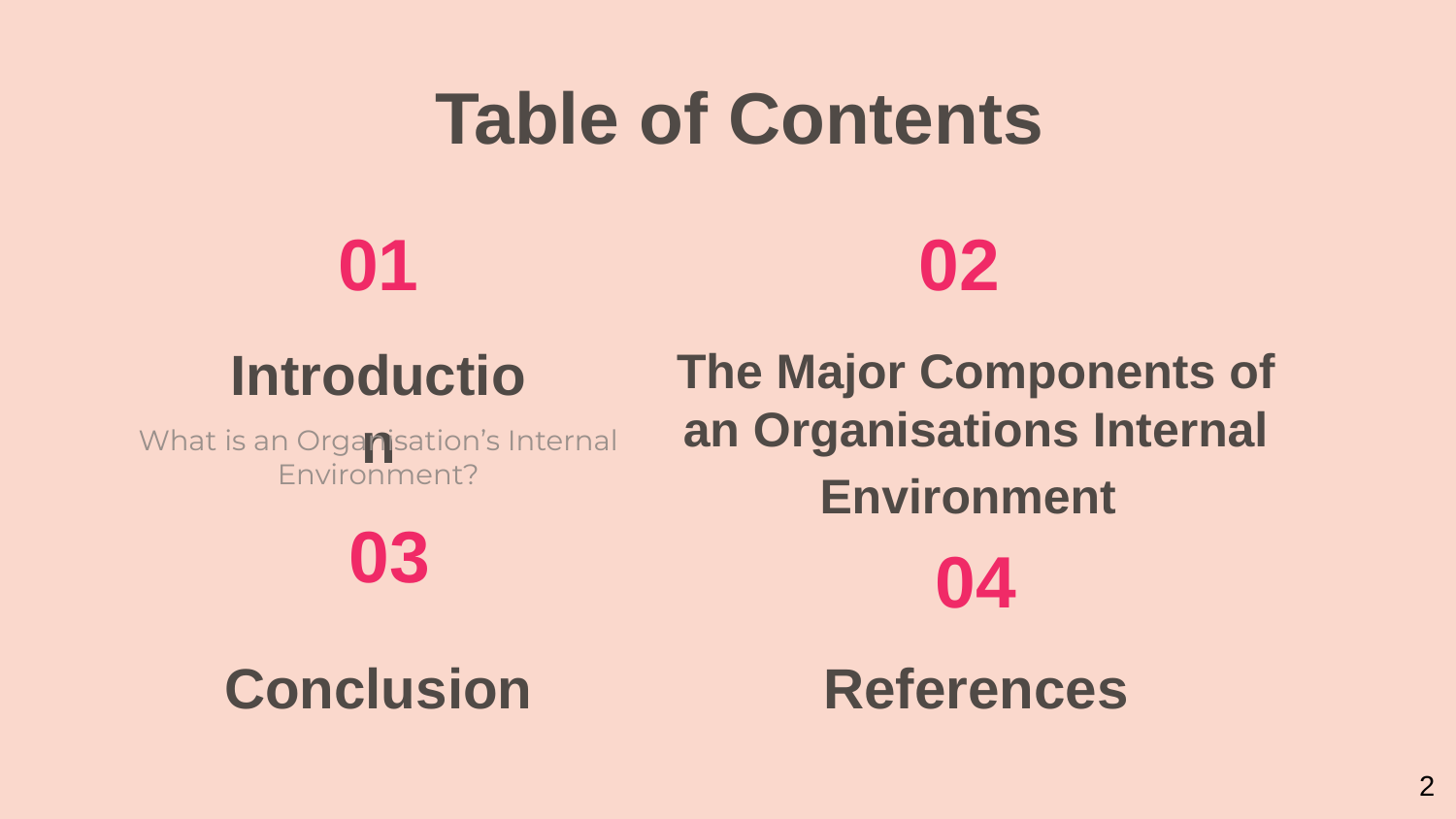

# Table of Contents
01
02
Introduction
The Major Components of an Organisations Internal Environment
What is an Organisation’s Internal Environment?
03
04
Conclusion
References
2